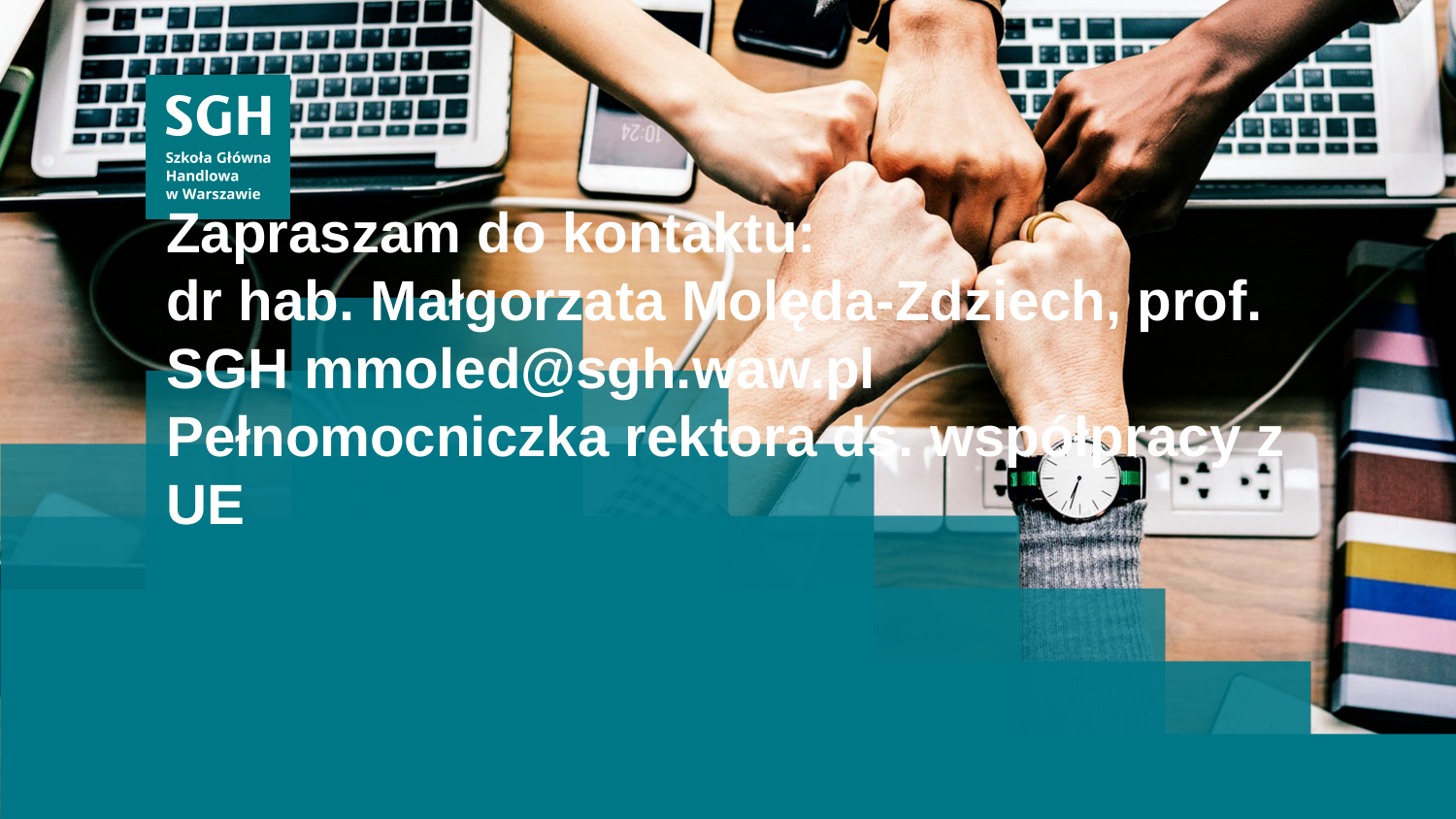

# Zapraszam do kontaktu: dr hab. Małgorzata Molęda-Zdziech, prof. SGH mmoled@sgh.waw.pl Pełnomocniczka rektora ds. współpracy z UE